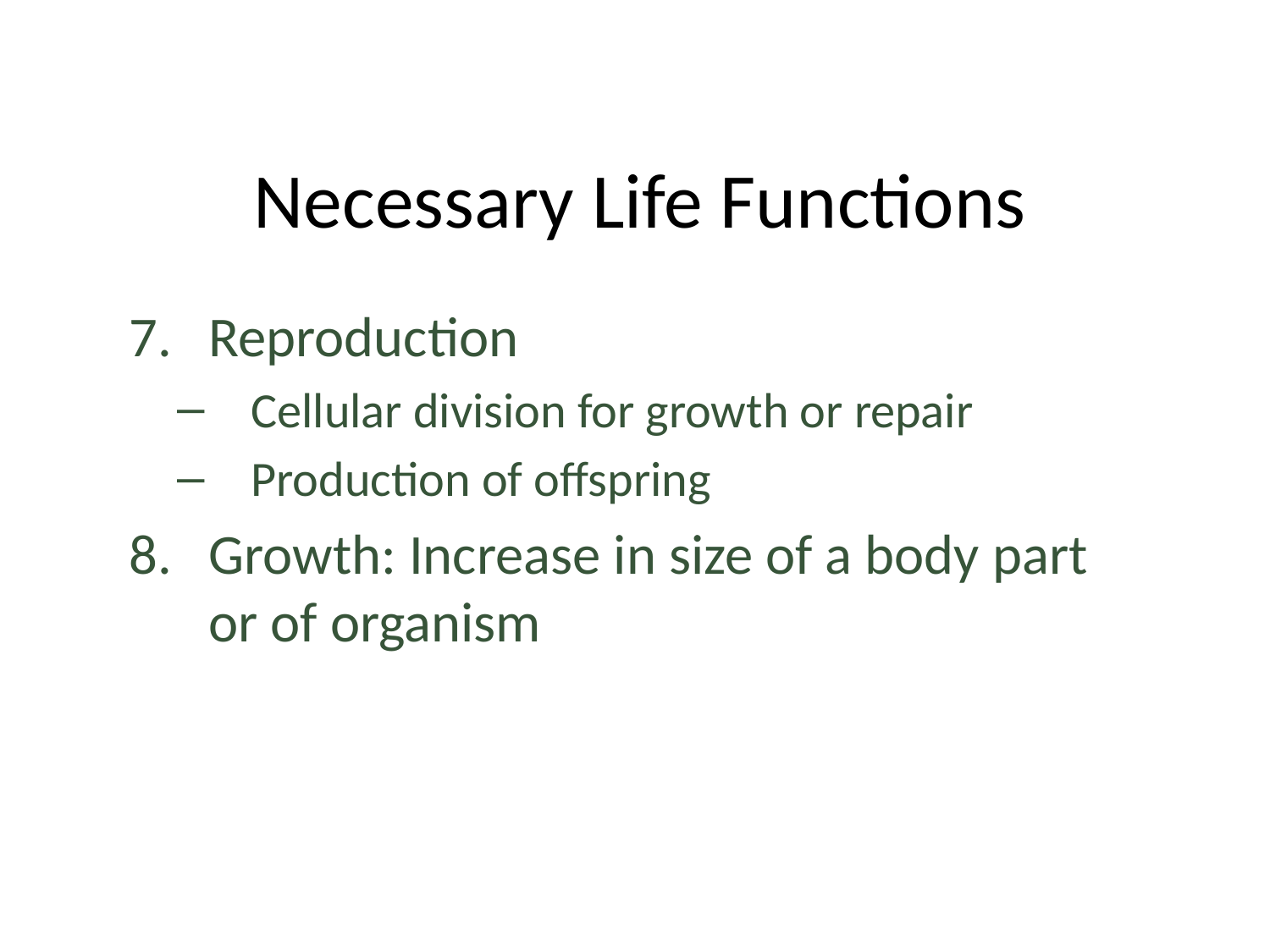

# Necessary Life Functions
Reproduction
Cellular division for growth or repair
Production of offspring
Growth: Increase in size of a body part or of organism